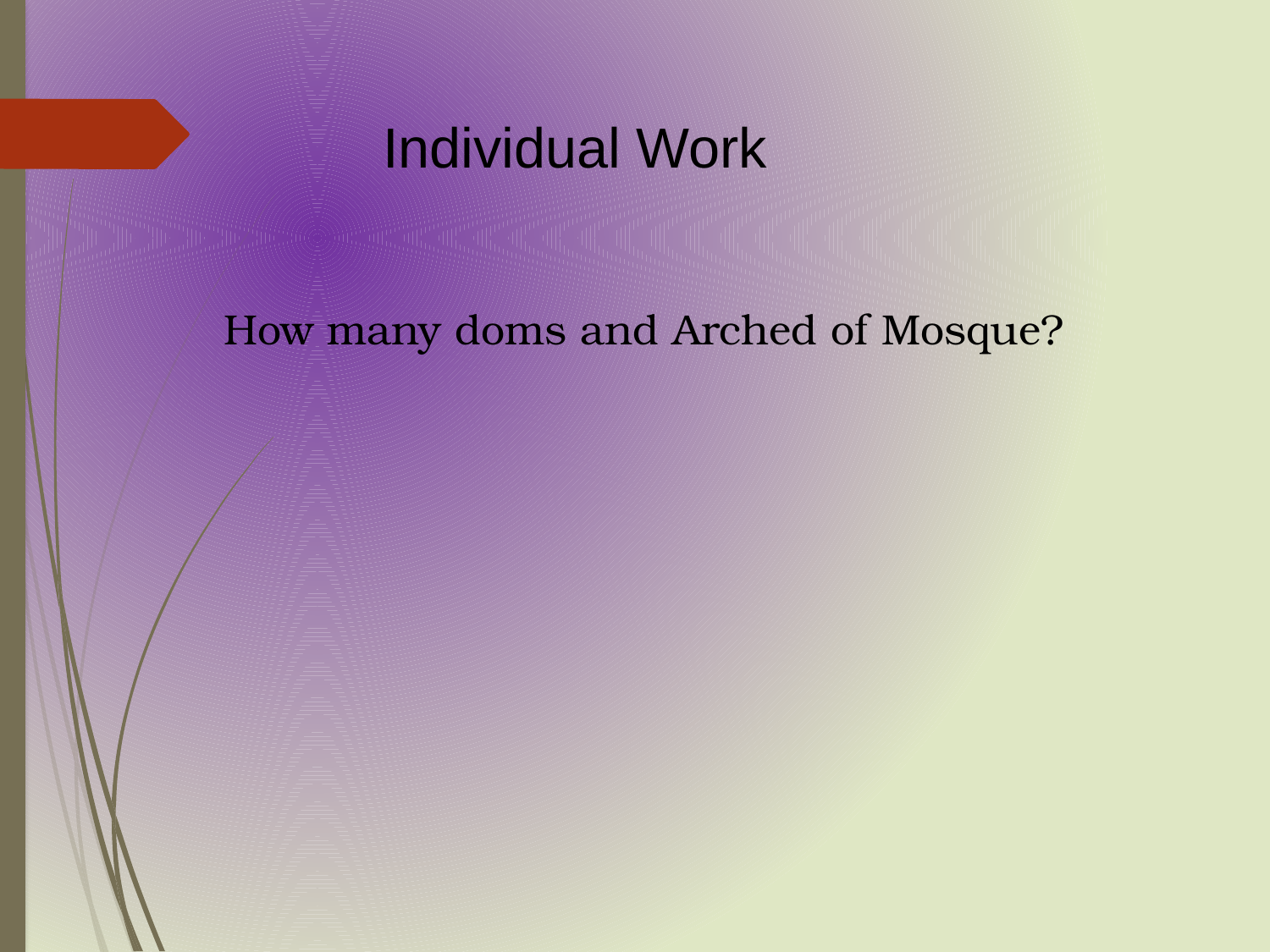

Individual Work
How many doms and Arched of Mosque?